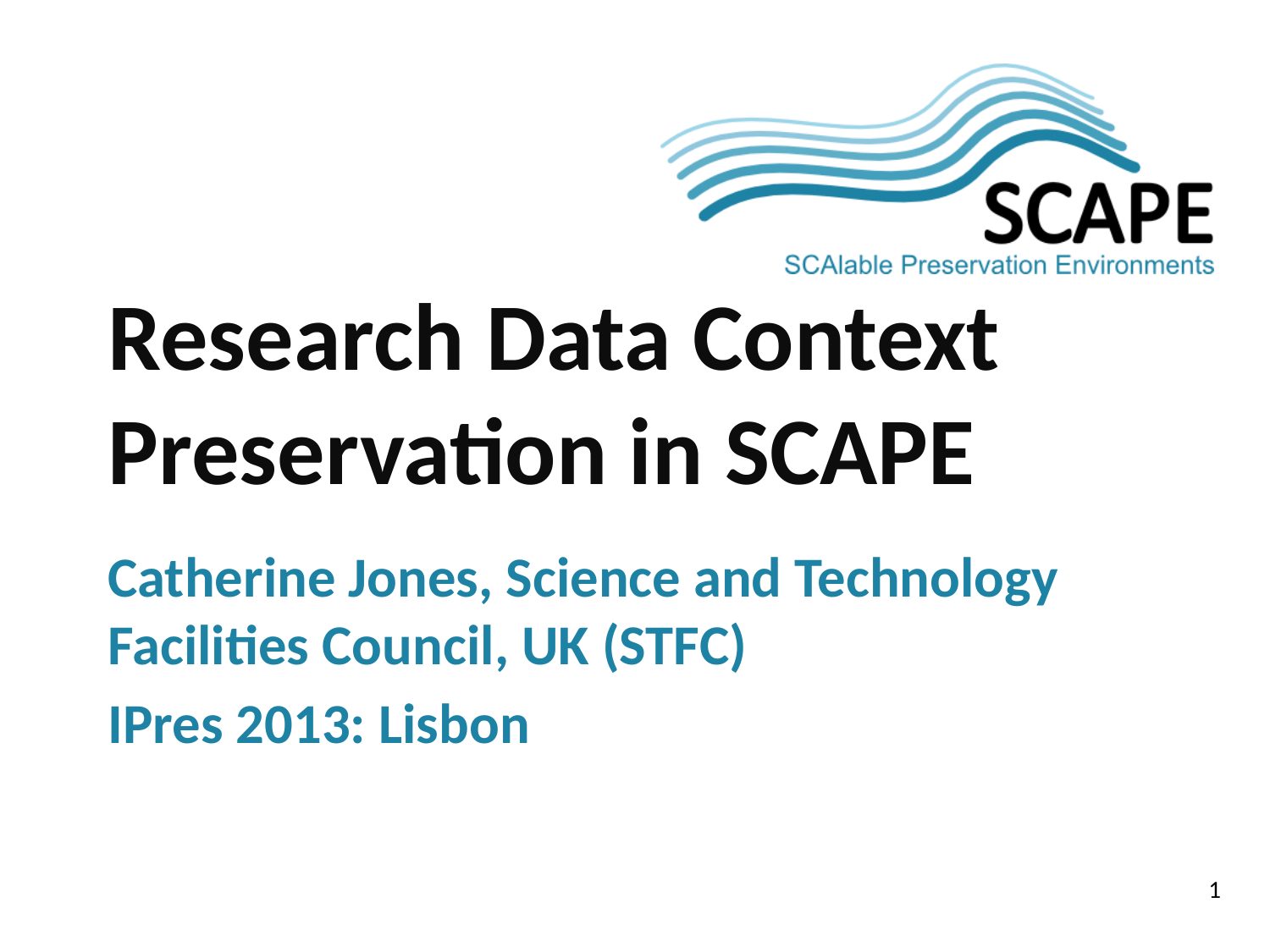

# Research Data Context Preservation in SCAPE

Catherine Jones, Science and Technology Facilities Council, UK (STFC)
IPres 2013: Lisbon
1